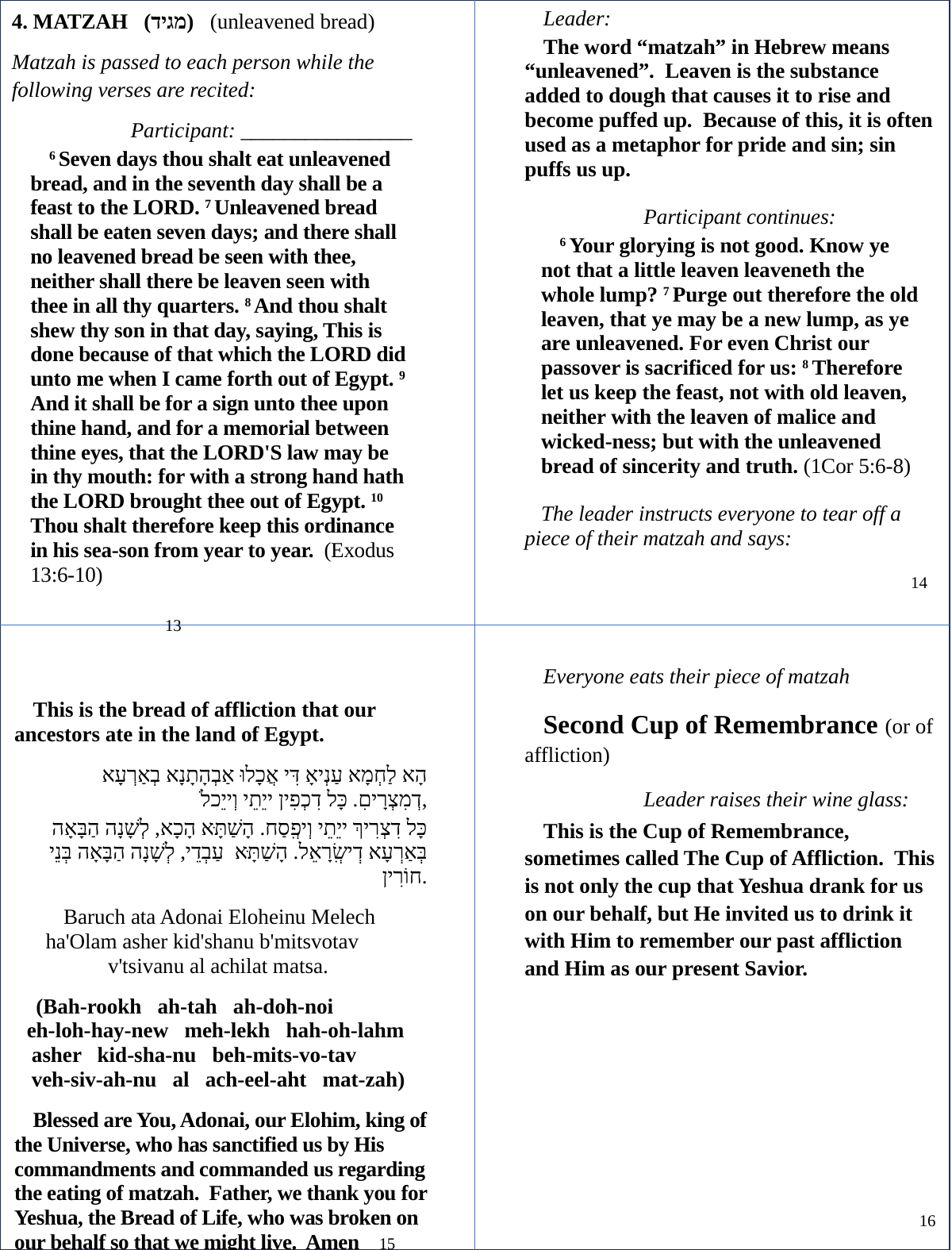

4. MATZAH   (מגיד)   (unleavened bread)

Matzah is passed to each person while the following verses are recited:

	Participant: ________________
6 Seven days thou shalt eat unleavened bread, and in the seventh day shall be a feast to the LORD. 7 Unleavened bread shall be eaten seven days; and there shall no leavened bread be seen with thee, neither shall there be leaven seen with thee in all thy quarters. 8 And thou shalt shew thy son in that day, saying, This is done because of that which the LORD did unto me when I came forth out of Egypt. 9 And it shall be for a sign unto thee upon thine hand, and for a memorial between thine eyes, that the LORD'S law may be in thy mouth: for with a strong hand hath the LORD brought thee out of Egypt. 10 Thou shalt therefore keep this ordinance in his sea-son from year to year.  (Exodus 13:6-10)                 						   13
Leader:
The word “matzah” in Hebrew means “unleavened”.  Leaven is the substance added to dough that causes it to rise and become puffed up.  Because of this, it is often used as a metaphor for pride and sin; sin puffs us up.

	Participant continues:
6 Your glorying is not good. Know ye not that a little leaven leaveneth the whole lump? 7 Purge out therefore the old leaven, that ye may be a new lump, as ye are unleavened. For even Christ our passover is sacrificed for us: 8 Therefore let us keep the feast, not with old leaven, neither with the leaven of malice and wicked-ness; but with the unleavened bread of sincerity and truth. (1Cor 5:6-8)

The leader instructs everyone to tear off a piece of their matzah and says:
						       14
Everyone eats their piece of matzah

Second Cup of Remembrance (or of affliction)

	Leader raises their wine glass:
This is the Cup of Remembrance, sometimes called The Cup of Affliction.  This is not only the cup that Yeshua drank for us on our behalf, but He invited us to drink it with Him to remember our past affliction and Him as our present Savior.

						         16

This is the bread of affliction that our ancestors ate in the land of Egypt.

הָא לַחְמָא עַנְיאָ דִּי אֲכָלוּ אַבְהָתָנָא בְאַרְעָא דְמִצְרָיםִ. כָּל דִכְפִין ייֵתֵי וְייֵכלֹ,
כָּל דִצְרִיךְ ייֵתֵי וְיפְִסַח. הָשַׁתָּּא הָכָא, לְשָׁנָה הַבָּאָה בְּאַרְעָא דְישְִׂרָאֵל. הָשַׁתָּּא  עַבְדֵי, לְשָׁנָה הַבָּאָה בְּנֵי חוֹרִין.

Baruch ata Adonai Eloheinu Melech     ha'Olam asher kid'shanu b'mitsvotav        v'tsivanu al achilat matsa.

(Bah-rookh   ah-tah   ah-doh-noi                  eh-loh-hay-new   meh-lekh   hah-oh-lahm   asher   kid-sha-nu   beh-mits-vo-tav           veh-siv-ah-nu   al   ach-eel-aht   mat-zah)

Blessed are You, Adonai, our Elohim, king of the Universe, who has sanctified us by His commandments and commanded us regarding the eating of matzah.  Father, we thank you for Yeshua, the Bread of Life, who was broken on our behalf so that we might live.  Amen    15